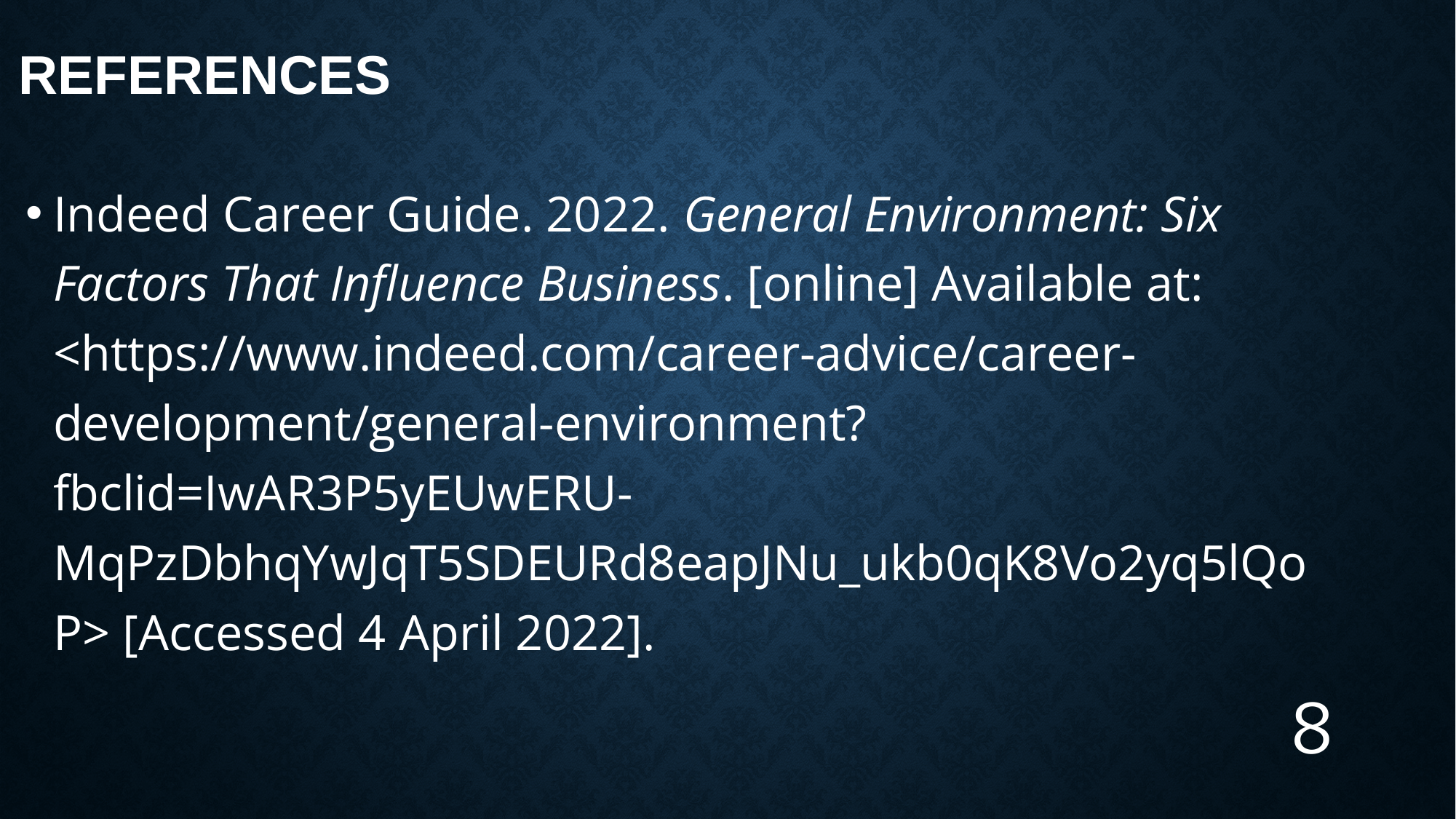

# References
Indeed Career Guide. 2022. General Environment: Six Factors That Influence Business. [online] Available at: <https://www.indeed.com/career-advice/career-development/general-environment?fbclid=IwAR3P5yEUwERU-MqPzDbhqYwJqT5SDEURd8eapJNu_ukb0qK8Vo2yq5lQoP> [Accessed 4 April 2022].
8